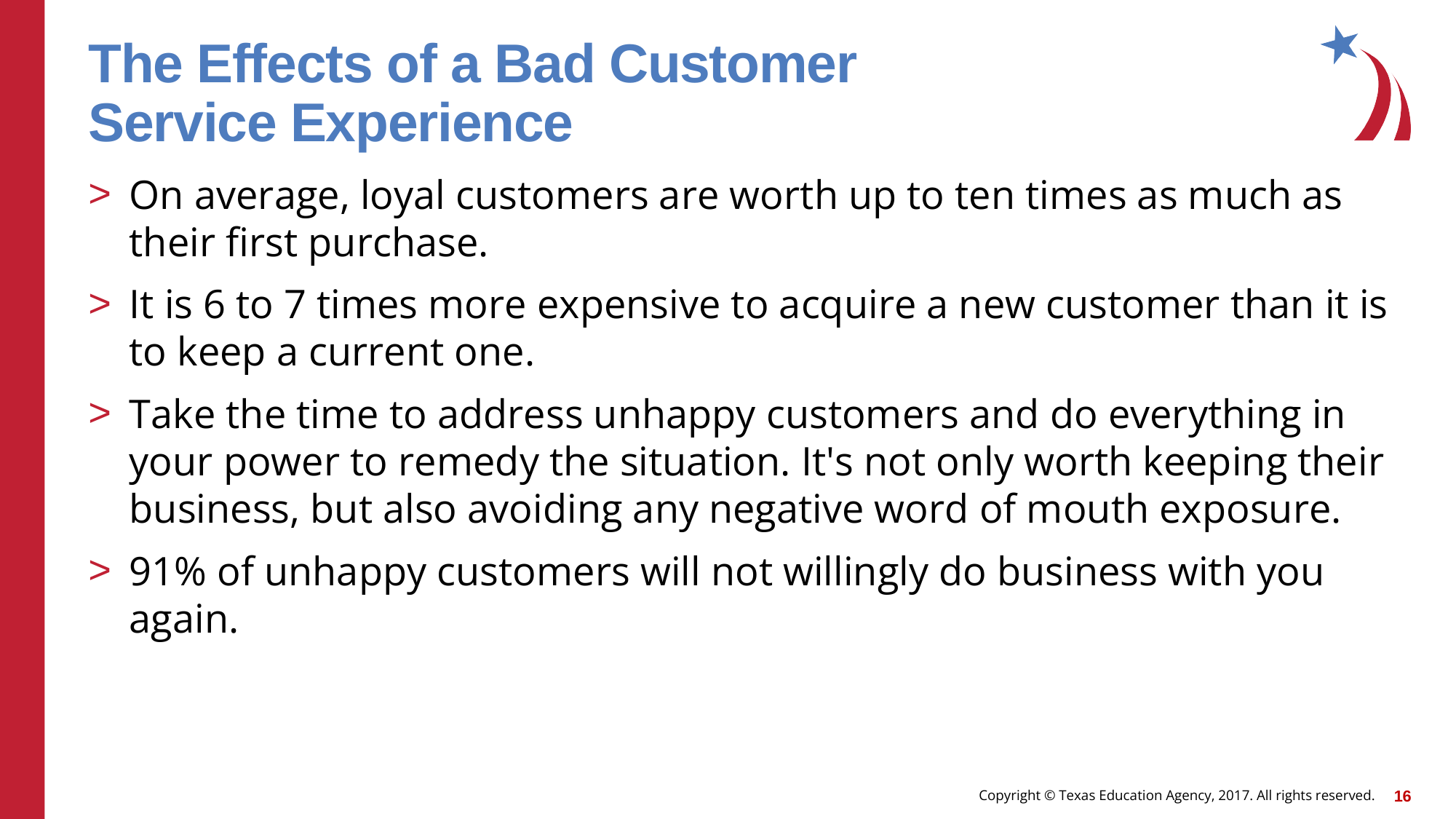

# The Effects of a Bad Customer Service Experience
On average, loyal customers are worth up to ten times as much as their first purchase.
It is 6 to 7 times more expensive to acquire a new customer than it is to keep a current one.
Take the time to address unhappy customers and do everything in your power to remedy the situation. It's not only worth keeping their business, but also avoiding any negative word of mouth exposure.
91% of unhappy customers will not willingly do business with you again.